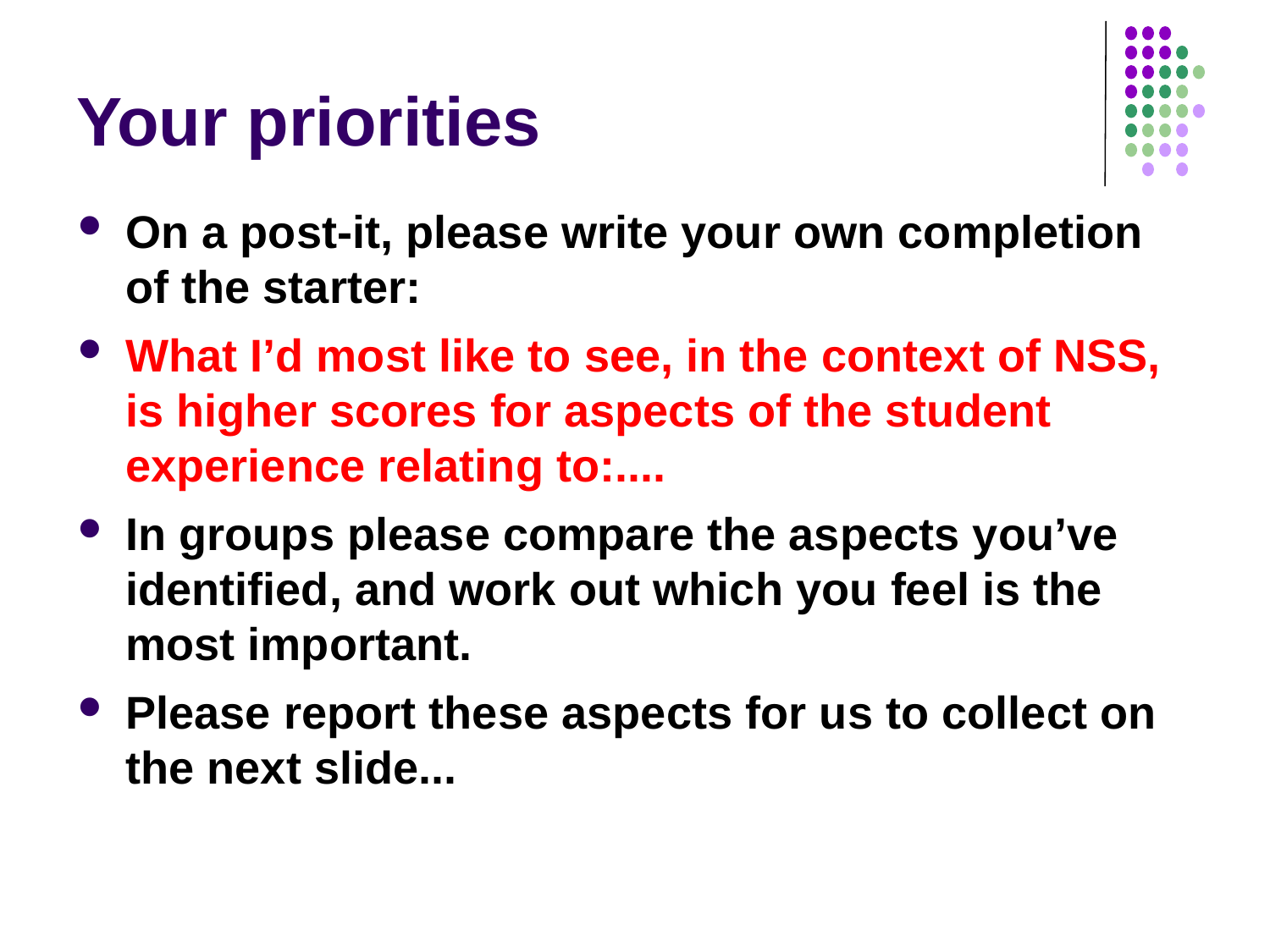

# Your priorities
On a post-it, please write your own completion of the starter:
What I’d most like to see, in the context of NSS, is higher scores for aspects of the student experience relating to:....
In groups please compare the aspects you’ve identified, and work out which you feel is the most important.
Please report these aspects for us to collect on the next slide...